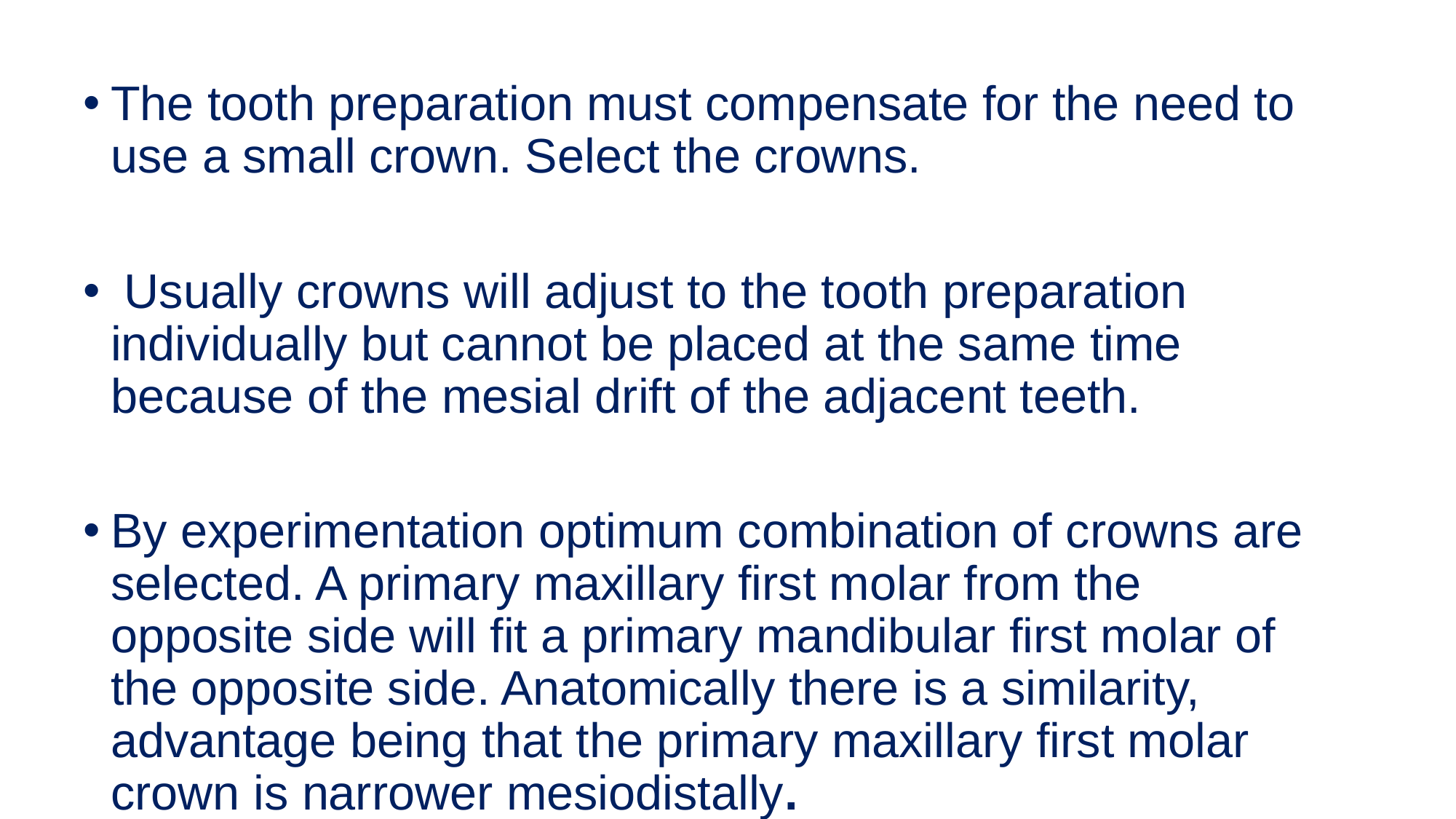

#
The tooth preparation must compensate for the need to use a small crown. Select the crowns.

 Usually crowns will adjust to the tooth preparation individually but cannot be placed at the same time because of the mesial drift of the adjacent teeth.

By experimentation optimum combination of crowns are selected. A primary maxillary first molar from the opposite side will fit a primary mandibular first molar of the opposite side. Anatomically there is a similarity, advantage being that the primary maxillary first molar crown is narrower mesiodistally.